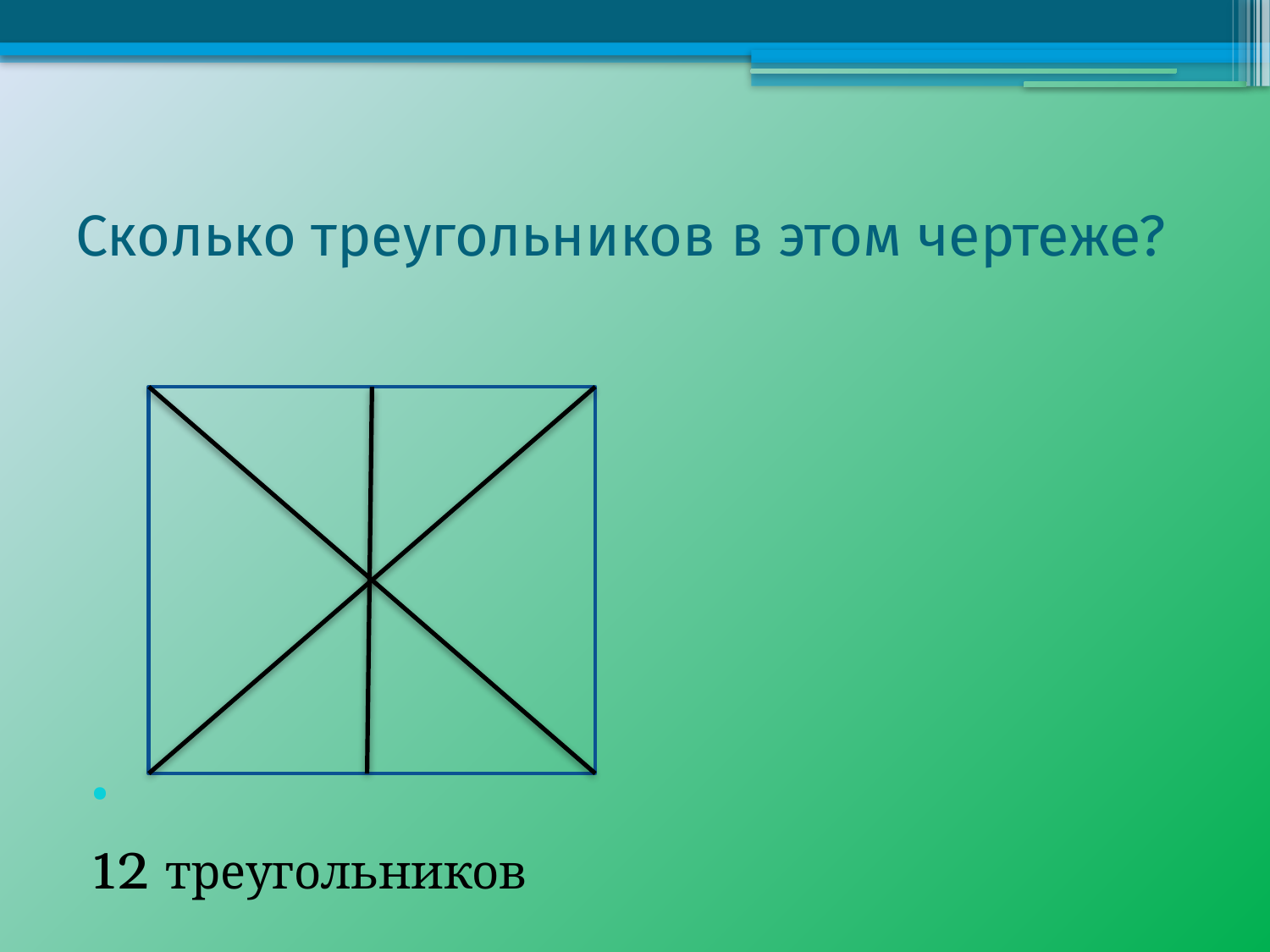

# Сколько треугольников в этом чертеже?

12 треугольников